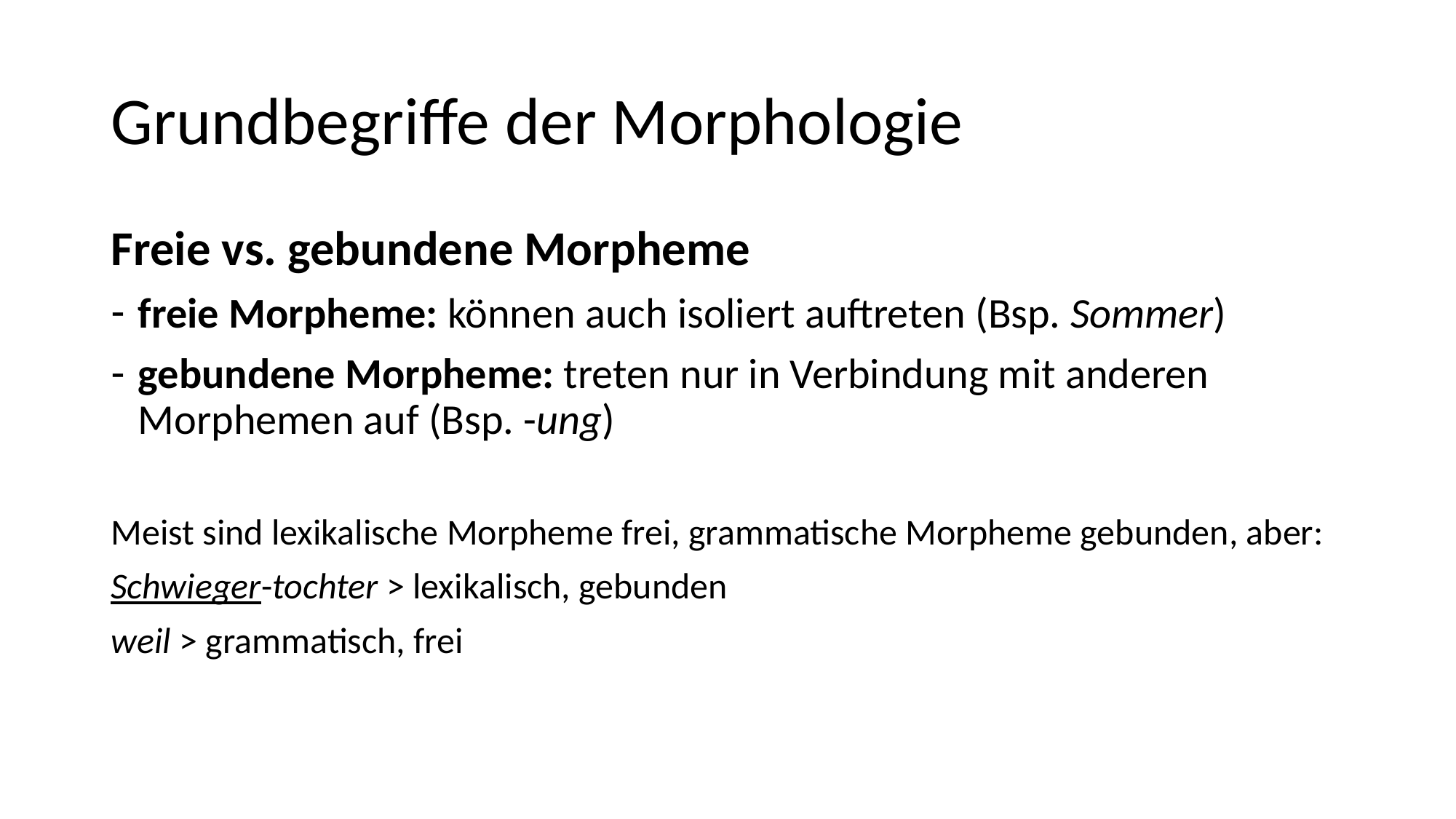

# Grundbegriffe der Morphologie
Freie vs. gebundene Morpheme
freie Morpheme: können auch isoliert auftreten (Bsp. Sommer)
gebundene Morpheme: treten nur in Verbindung mit anderen Morphemen auf (Bsp. -ung)

Meist sind lexikalische Morpheme frei, grammatische Morpheme gebunden, aber:
Schwieger-tochter > lexikalisch, gebunden
weil > grammatisch, frei